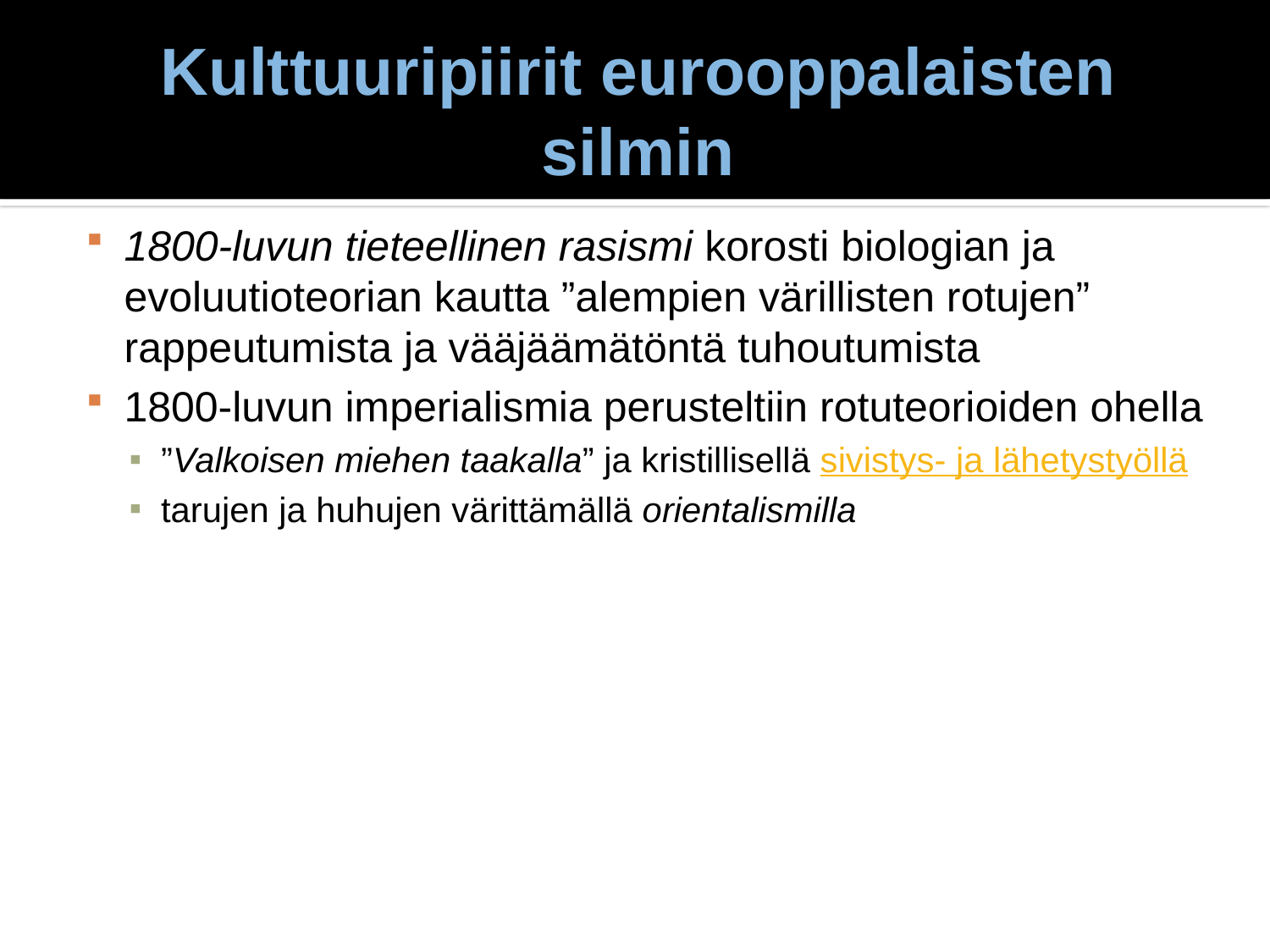

# Kulttuuripiirit eurooppalaisten silmin
1800-luvun tieteellinen rasismi korosti biologian ja evoluutioteorian kautta ”alempien värillisten rotujen” rappeutumista ja vääjäämätöntä tuhoutumista
1800-luvun imperialismia perusteltiin rotuteorioiden ohella
”Valkoisen miehen taakalla” ja kristillisellä sivistys- ja lähetystyöllä
tarujen ja huhujen värittämällä orientalismilla